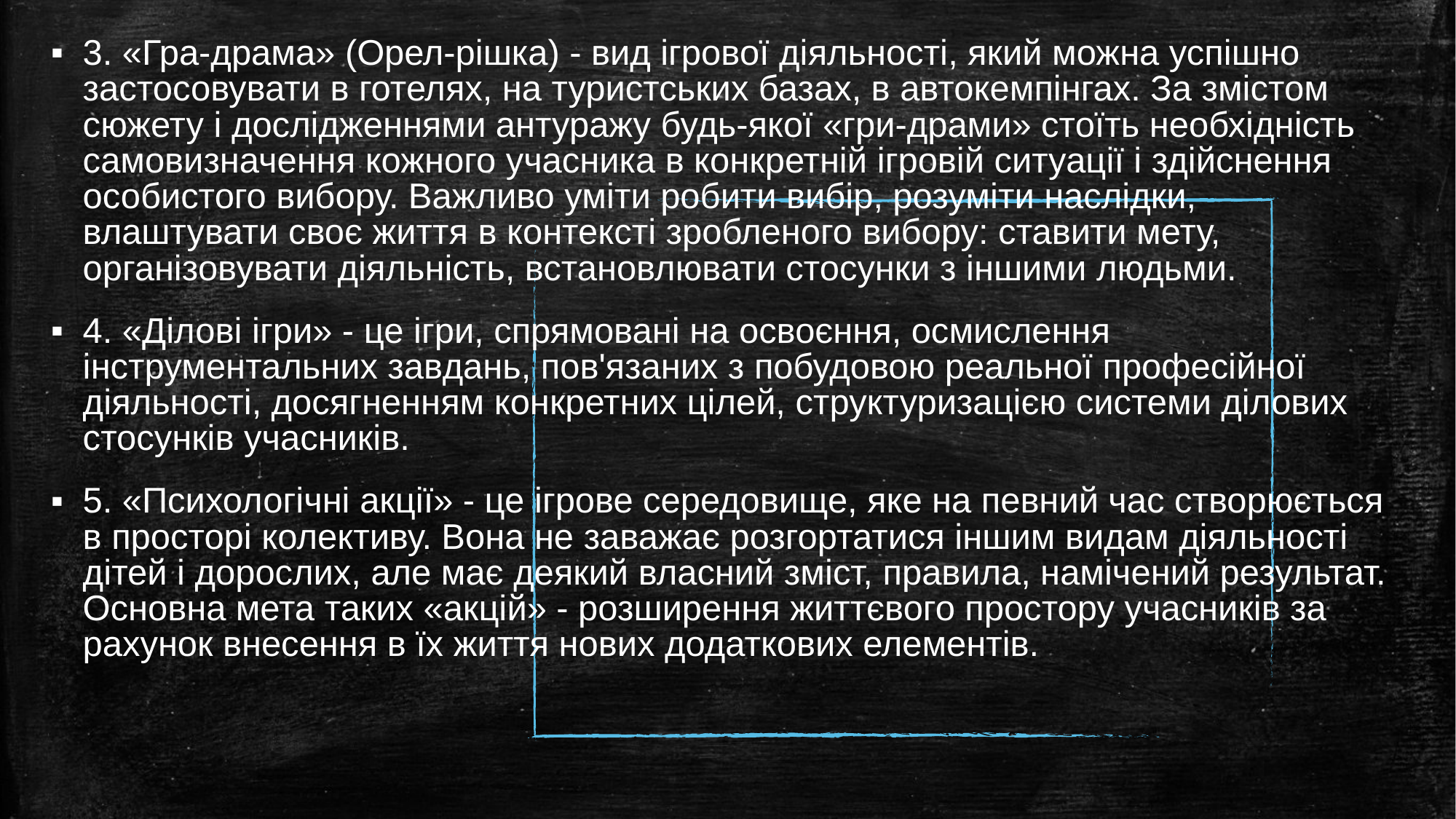

3. «Гра-драма» (Орел-рішка) - вид ігрової діяльності, який можна успішно застосовувати в готелях, на туристських базах, в автокемпінгах. За змістом сюжету і дослідженнями антуражу будь-якої «гри-драми» стоїть необхідність самовизначення кожного учасника в конкретній ігровій ситуації і здійснення особистого вибору. Важливо уміти робити вибір, розуміти наслідки, влаштувати своє життя в контексті зробленого вибору: ставити мету, організовувати діяльність, встановлювати стосунки з іншими людьми.
4. «Ділові ігри» - це ігри, спрямовані на освоєння, осмислення інструментальних завдань, пов'язаних з побудовою реальної професійної діяльності, досягненням конкретних цілей, структуризацією системи ділових стосунків учасників.
5. «Психологічні акції» - це ігрове середовище, яке на певний час створюється в просторі колективу. Вона не заважає розгортатися іншим видам діяльності дітей і дорослих, але має деякий власний зміст, правила, намічений результат. Основна мета таких «акцій» - розширення життєвого простору учасників за рахунок внесення в їх життя нових додаткових елементів.